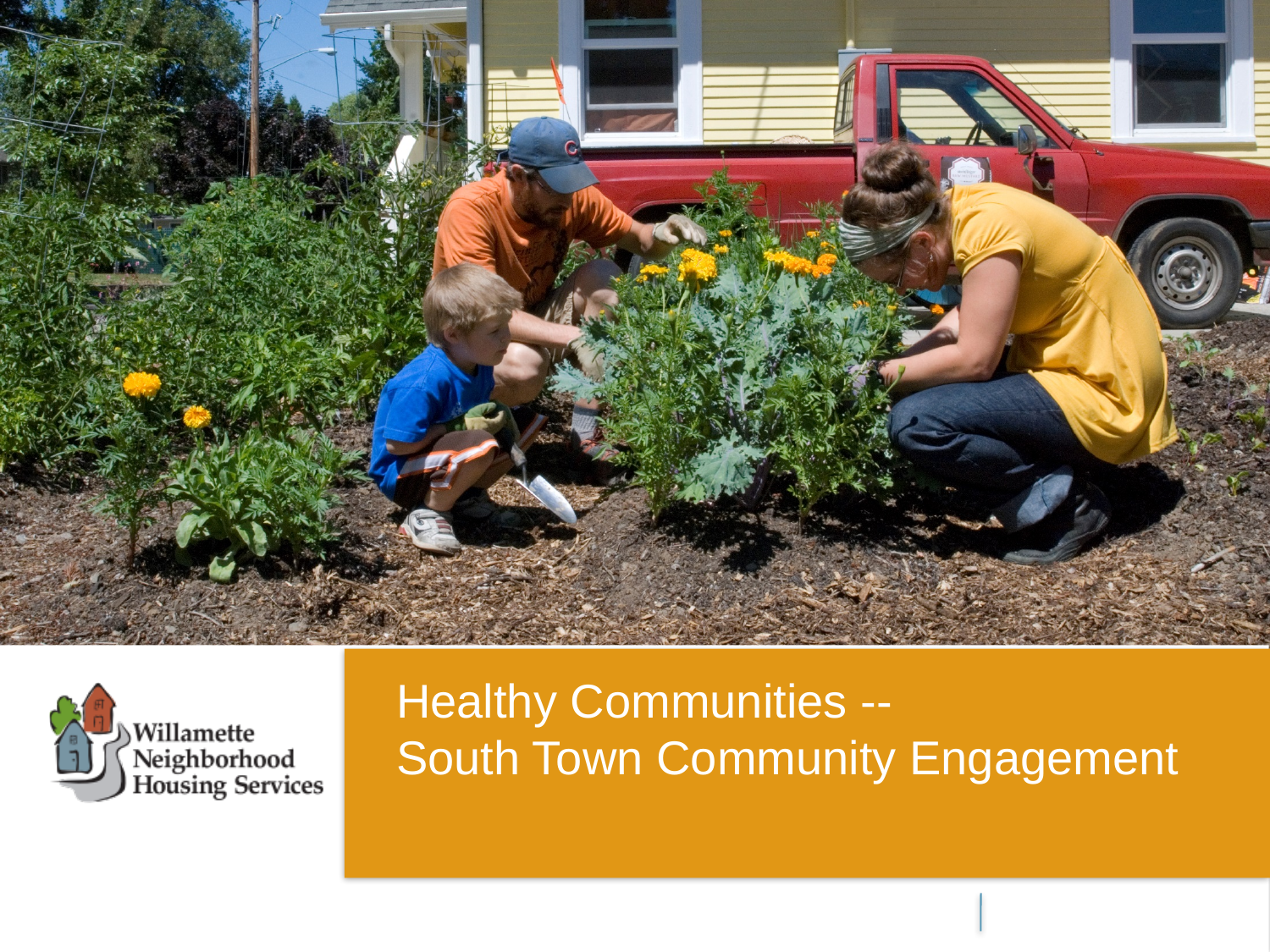

# Healthy Communities -- South Town Community Engagement